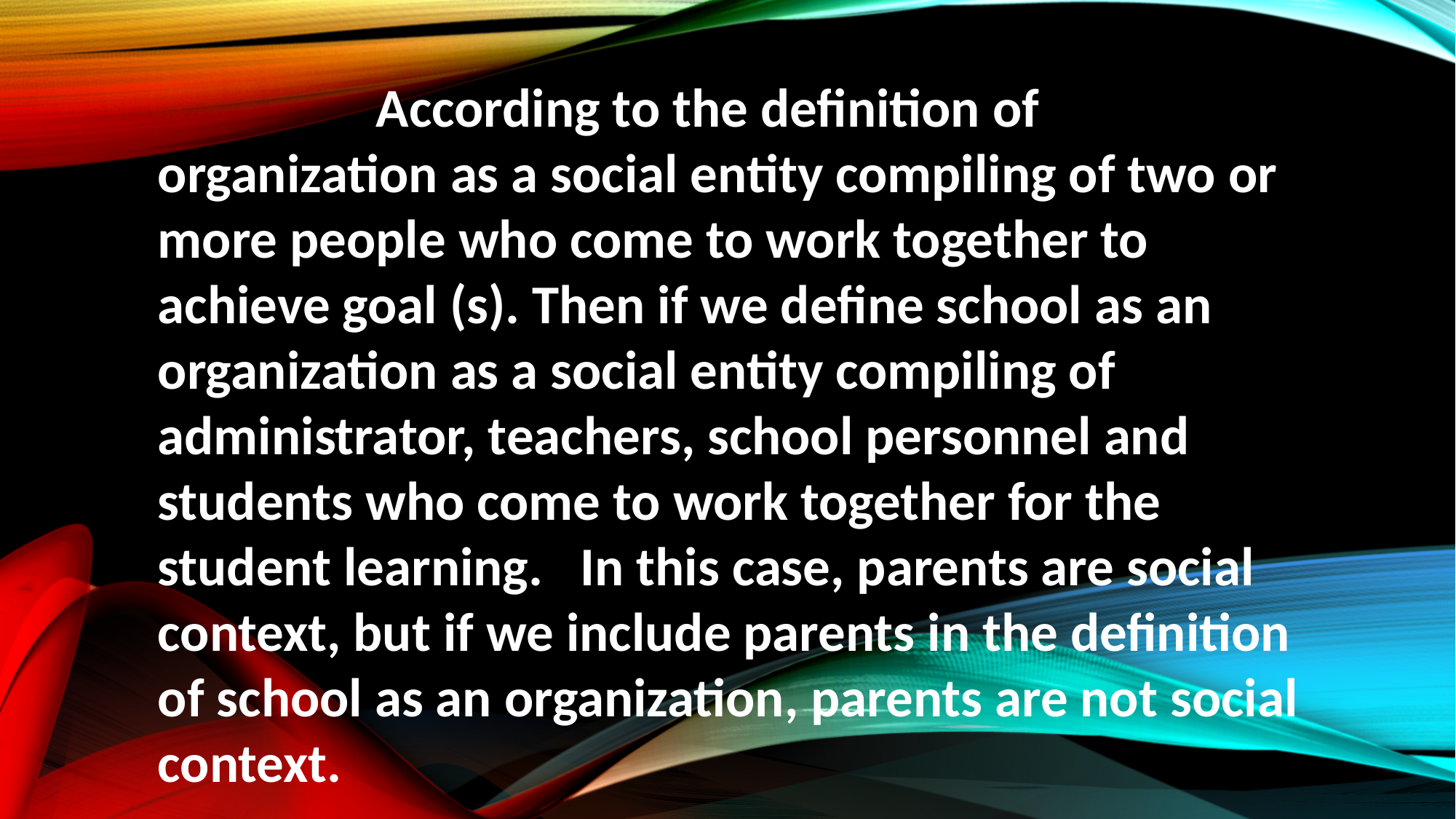

According to the definition of organization as a social entity compiling of two or more people who come to work together to achieve goal (s). Then if we define school as an organization as a social entity compiling of administrator, teachers, school personnel and students who come to work together for the student learning.   In this case, parents are social context, but if we include parents in the definition of school as an organization, parents are not social context.